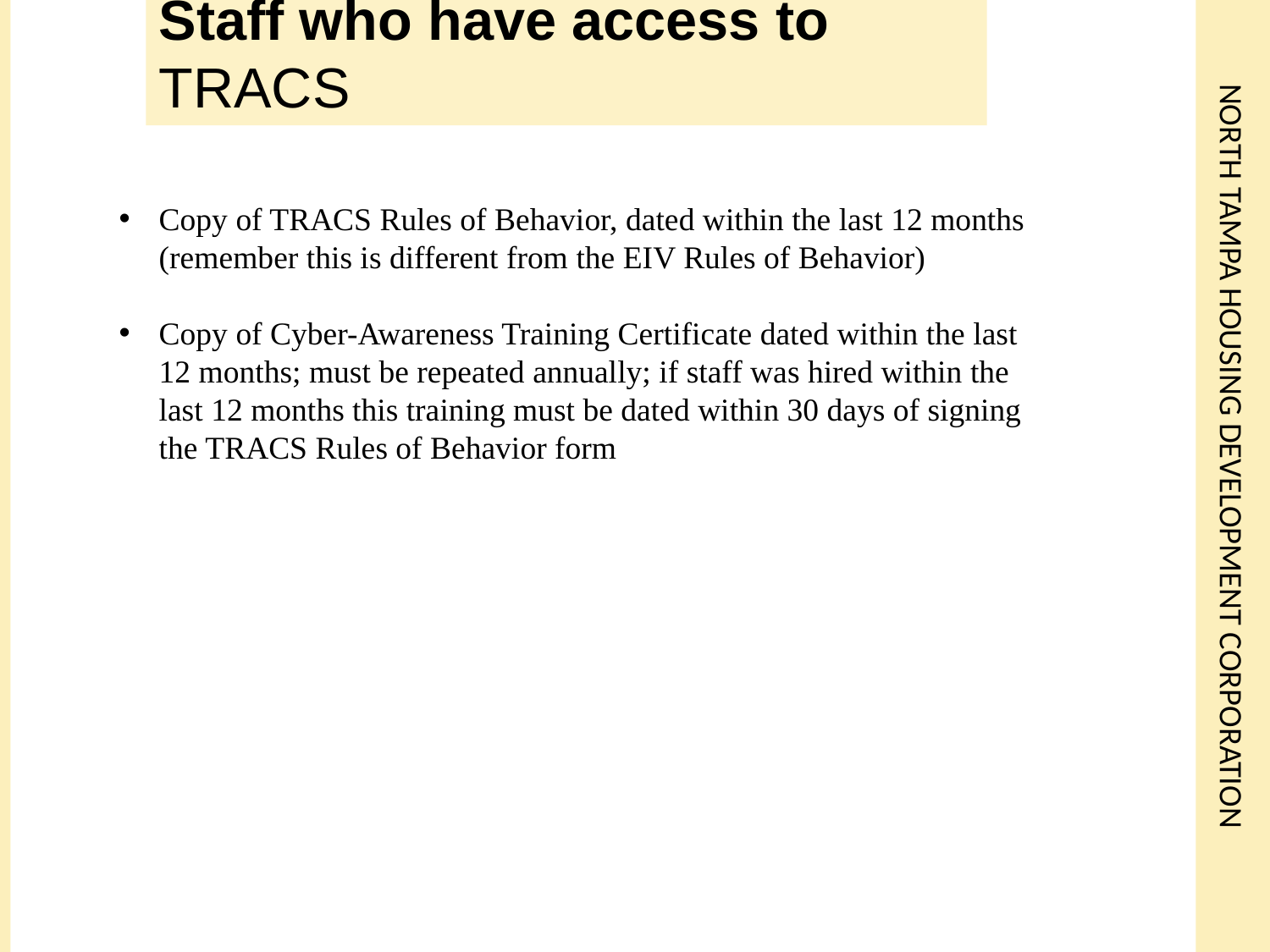

Staff who have access to TRACS
# North Tampa Housing Development corporation
Copy of TRACS Rules of Behavior, dated within the last 12 months (remember this is different from the EIV Rules of Behavior)

Copy of Cyber-Awareness Training Certificate dated within the last 12 months; must be repeated annually; if staff was hired within the last 12 months this training must be dated within 30 days of signing the TRACS Rules of Behavior form